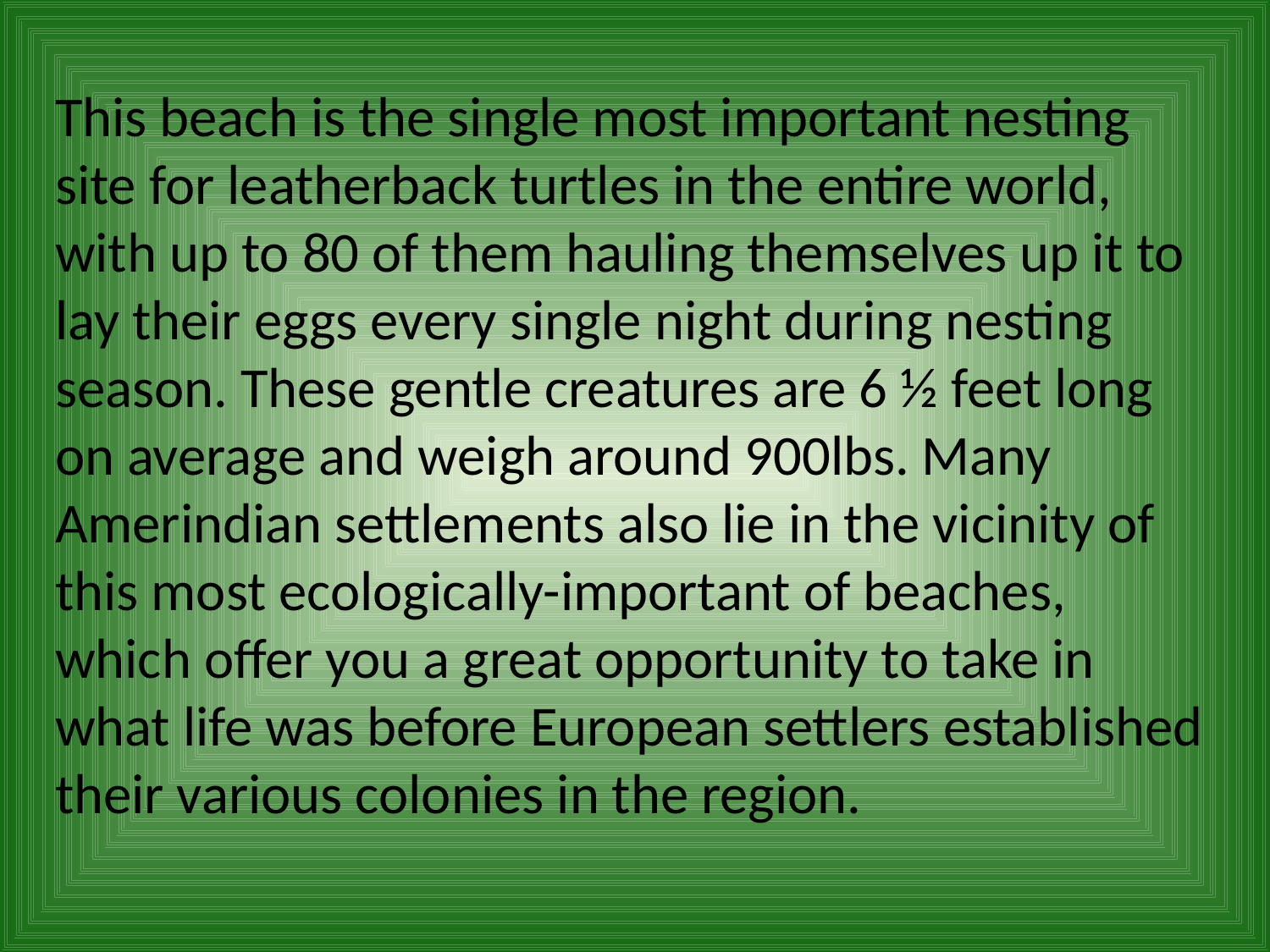

This beach is the single most important nesting site for leatherback turtles in the entire world, with up to 80 of them hauling themselves up it to lay their eggs every single night during nesting season. These gentle creatures are 6 ½ feet long on average and weigh around 900lbs. Many Amerindian settlements also lie in the vicinity of this most ecologically-important of beaches, which offer you a great opportunity to take in what life was before European settlers established their various colonies in the region.